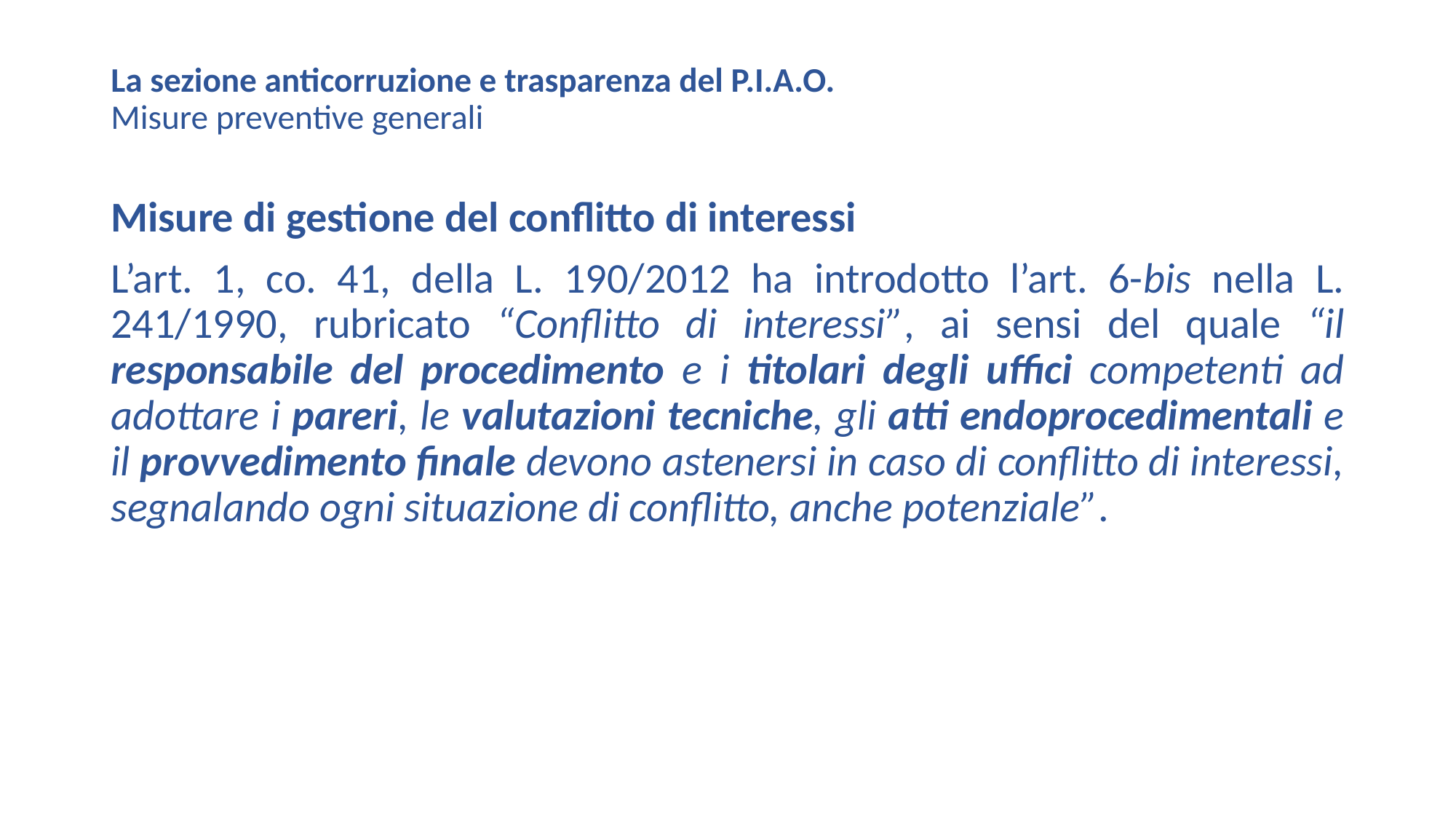

# La sezione anticorruzione e trasparenza del P.I.A.O. Misure preventive generali
Misure di gestione del conflitto di interessi
L’art. 1, co. 41, della L. 190/2012 ha introdotto l’art. 6-bis nella L. 241/1990, rubricato “Conflitto di interessi”, ai sensi del quale “il responsabile del procedimento e i titolari degli uffici competenti ad adottare i pareri, le valutazioni tecniche, gli atti endoprocedimentali e il provvedimento finale devono astenersi in caso di conflitto di interessi, segnalando ogni situazione di conflitto, anche potenziale”.